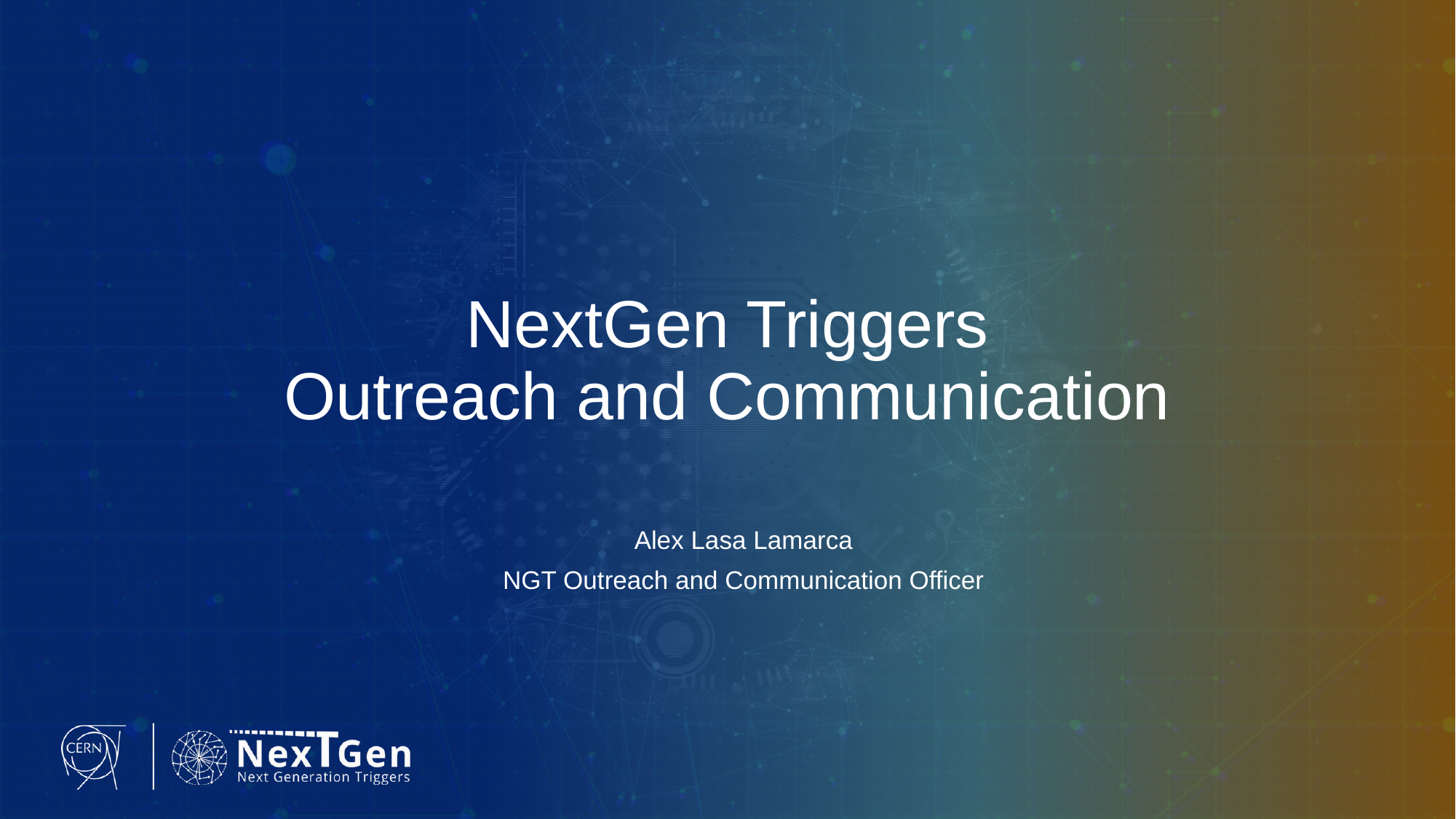

# NextGen Triggers Outreach and Communication
Alex Lasa Lamarca
NGT Outreach and Communication Officer